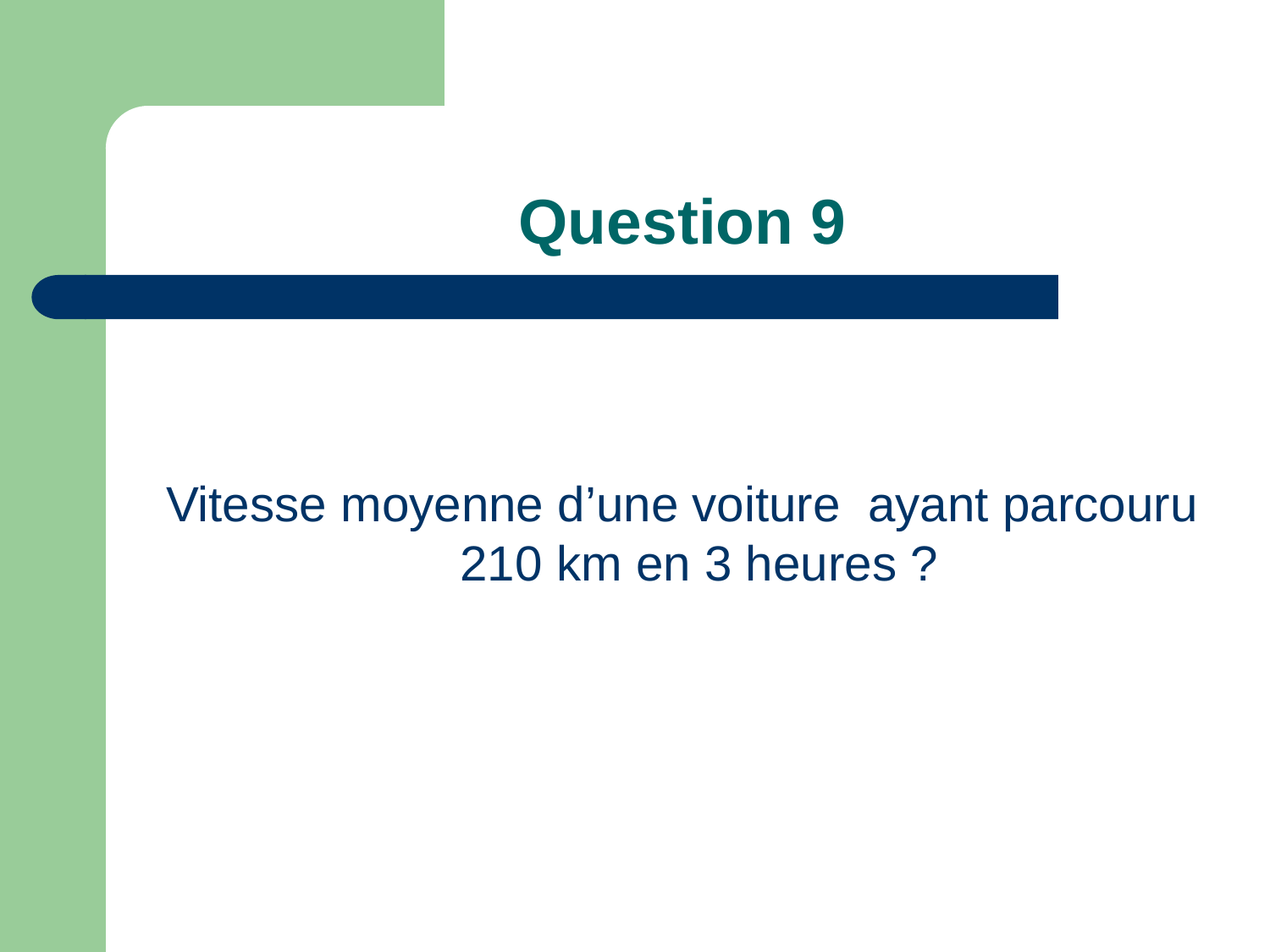

# Question 9

Vitesse moyenne d’une voiture  ayant parcouru 210 km en 3 heures ?